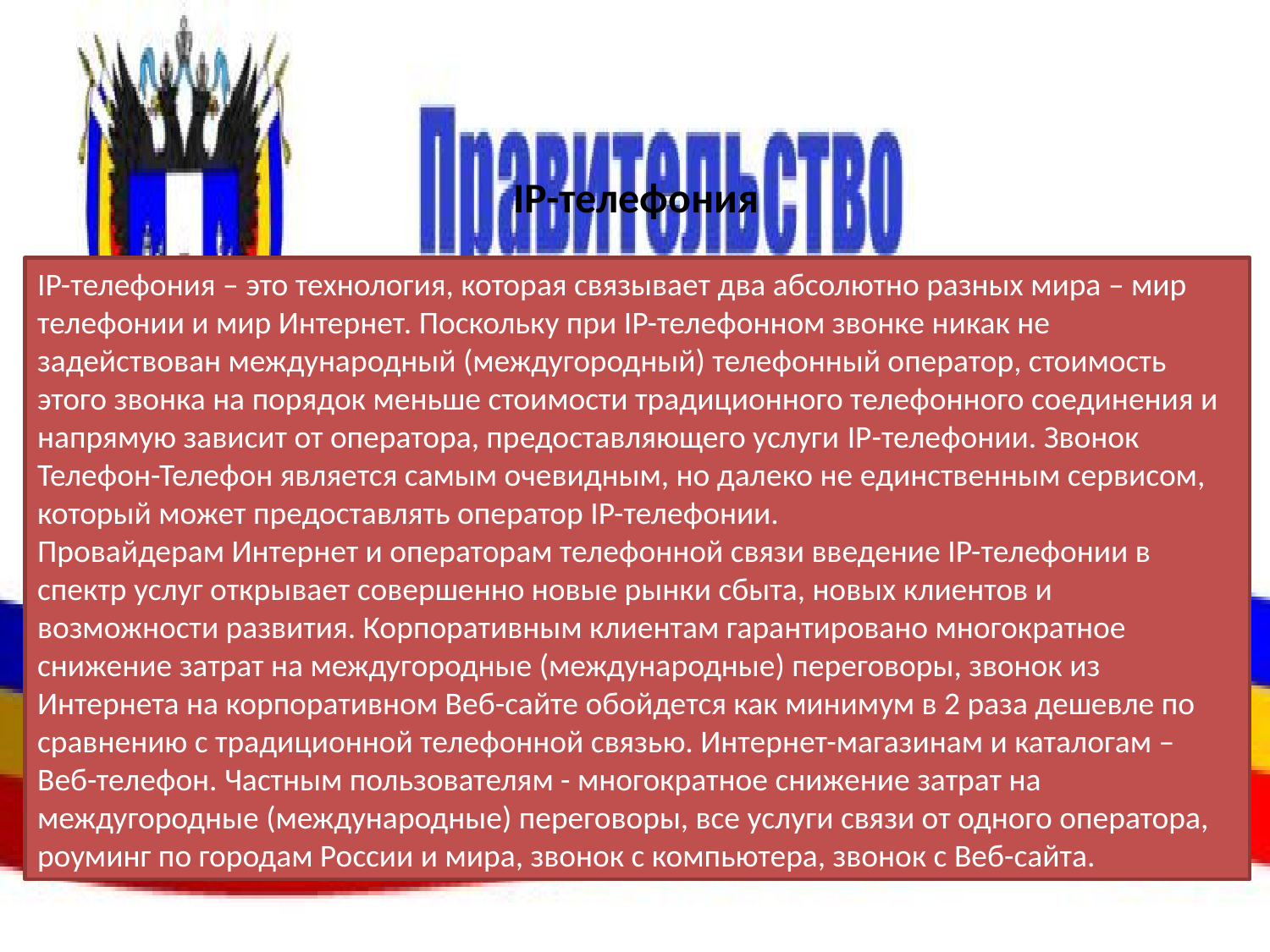

# IP-телефония
IP-телефония – это технология, которая связывает два абсолютно разных мира – мир телефонии и мир Интернет. Поскольку при IP-телефонном звонке никак не задействован международный (междугородный) телефонный оператор, стоимость этого звонка на порядок меньше стоимости традиционного телефонного соединения и напрямую зависит от оператора, предоставляющего услуги IP-телефонии. Звонок Телефон-Телефон является самым очевидным, но далеко не единственным сервисом, который может предоставлять оператор IP-телефонии.
Провайдерам Интернет и операторам телефонной связи введение IP-телефонии в спектр услуг открывает совершенно новые рынки сбыта, новых клиентов и возможности развития. Корпоративным клиентам гарантировано многократное снижение затрат на междугородные (международные) переговоры, звонок из Интернета на корпоративном Веб-сайте обойдется как минимум в 2 раза дешевле по сравнению с традиционной телефонной связью. Интернет-магазинам и каталогам – Веб-телефон. Частным пользователям - многократное снижение затрат на междугородные (международные) переговоры, все услуги связи от одного оператора, роуминг по городам России и мира, звонок с компьютера, звонок с Веб-сайта.